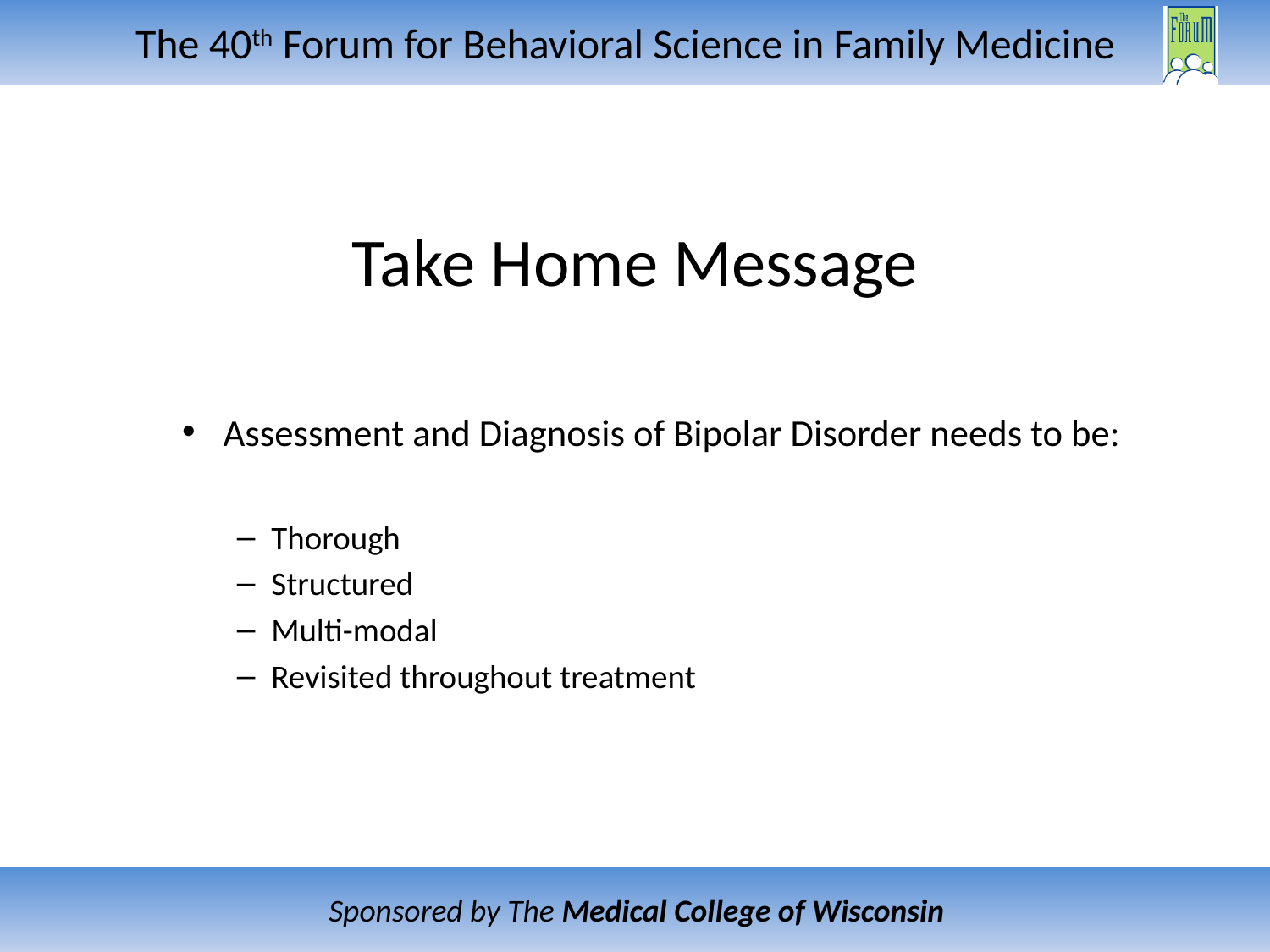

# Take Home Message
Assessment and Diagnosis of Bipolar Disorder needs to be:

Thorough
Structured
Multi-modal
Revisited throughout treatment